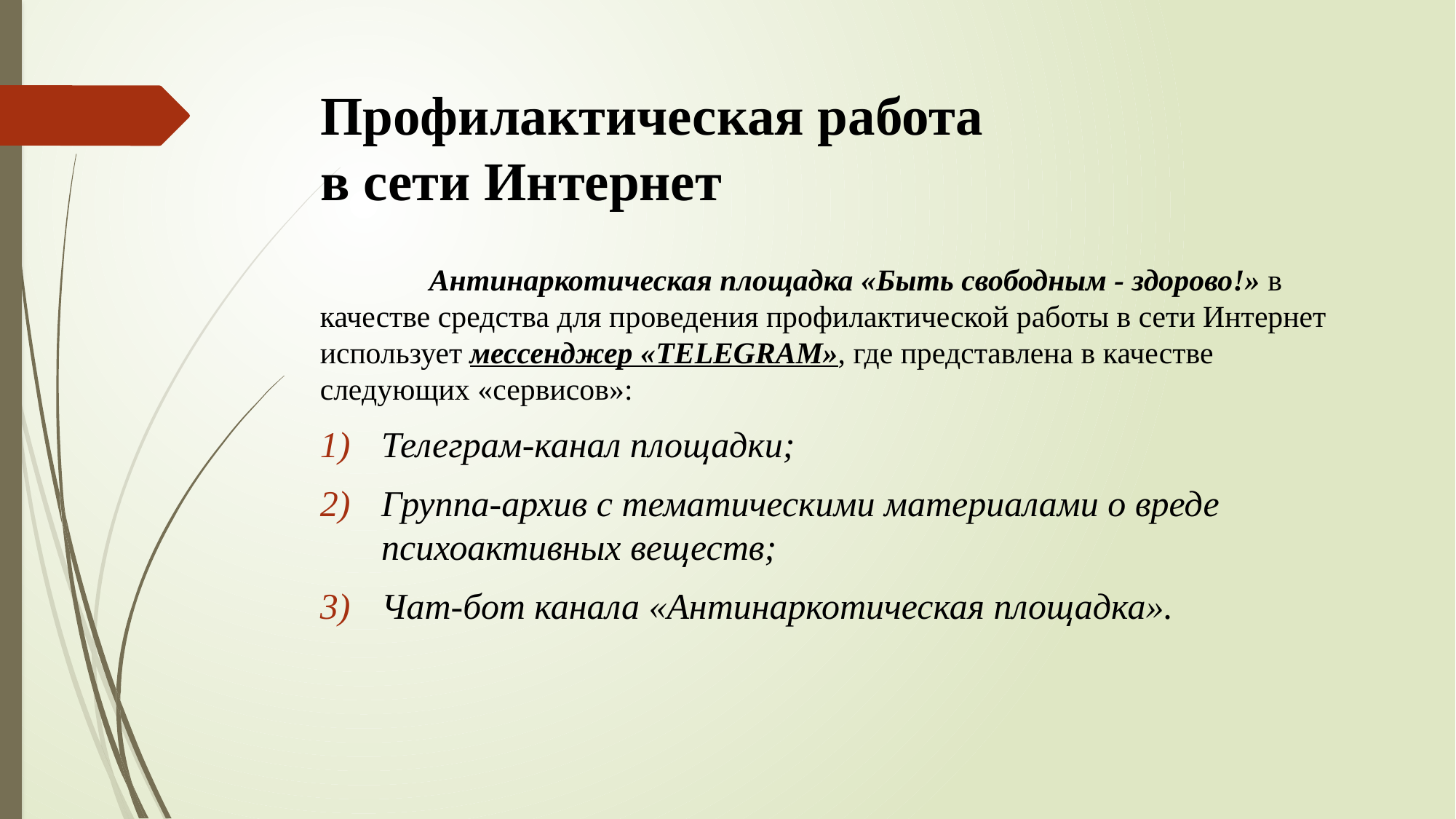

# Профилактическая работа в сети Интернет
	Антинаркотическая площадка «Быть свободным - здорово!» в качестве средства для проведения профилактической работы в сети Интернет использует мессенджер «TELEGRAM», где представлена в качестве следующих «сервисов»:
Телеграм-канал площадки;
Группа-архив с тематическими материалами о вреде психоактивных веществ;
Чат-бот канала «Антинаркотическая площадка».